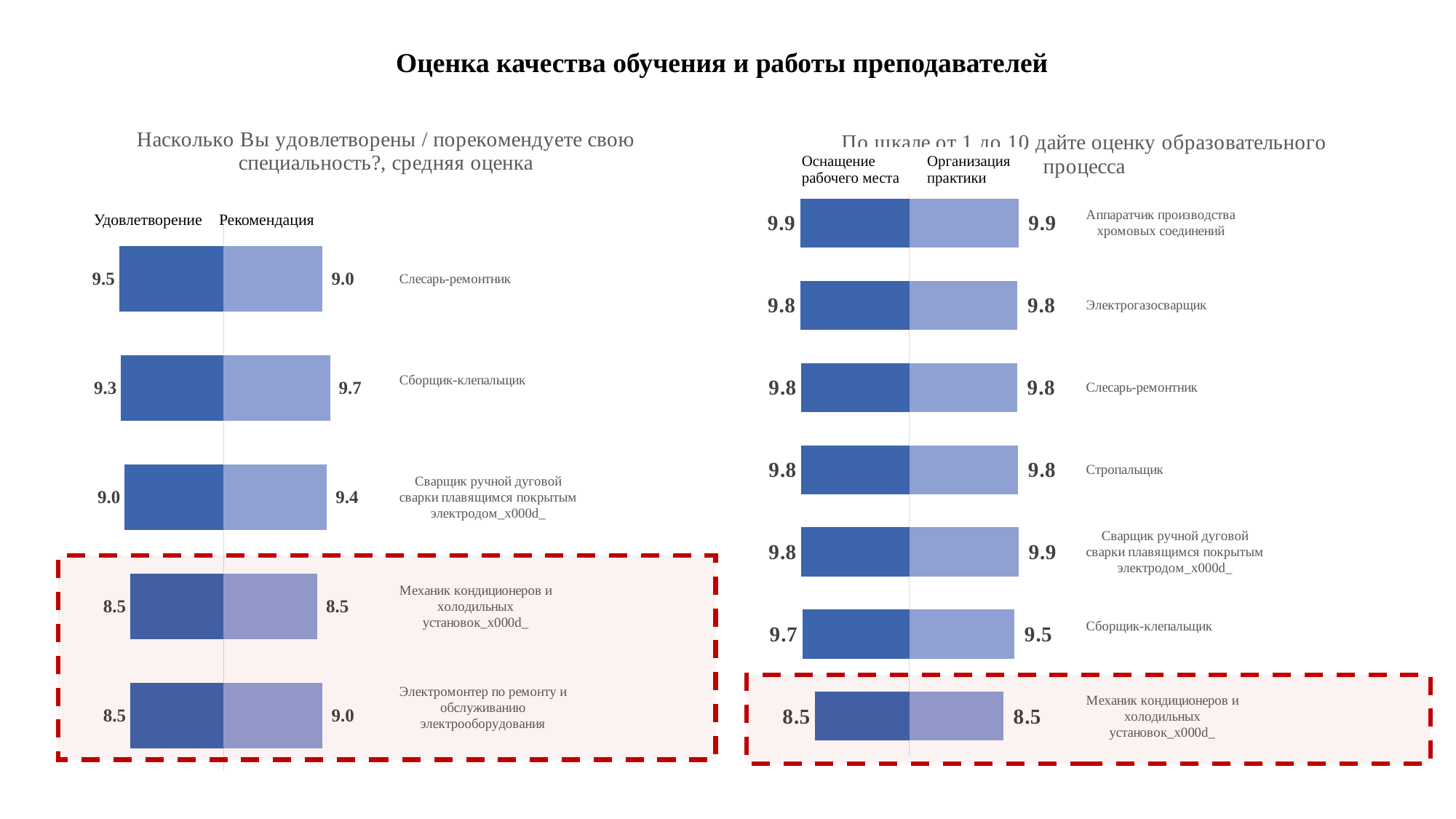

Оценка качества обучения и работы преподавателей

### Chart: Насколько Вы удовлетворены / порекомендуете свою специальность?, средняя оценка

| Category |  |  |
|---|---|---|
| Электромонтер по ремонту и обслуживанию электрооборудования
 | -8.5 | 9.0 |
| Механик кондиционеров и холодильных установок_x000d_ | -8.5 | 8.5 |
| Сварщик ручной дуговой сварки плавящимся покрытым электродом_x000d_ | -9.0 | 9.375 |
| Сборщик-клепальщик
 | -9.333333333333334 | 9.666666666666666 |
| Слесарь-ремонтник | -9.5 | 9.0 |

### Chart: По шкале от 1 до 10 дайте оценку образовательного процесса

| Category |  |  |
|---|---|---|
| Механик кондиционеров и холодильных установок_x000d_ | -8.5 | 8.5 |
| Сборщик-клепальщик
 | -9.666666666666666 | 9.5 |
| Сварщик ручной дуговой сварки плавящимся покрытым электродом_x000d_ | -9.75 | 9.875 |
| Стропальщик | -9.75 | 9.833333333333334 |
| Слесарь-ремонтник | -9.75 | 9.75 |
| Электрогазосварщик | -9.846153846153847 | 9.76923076923077 |
| Аппаратчик производства хромовых соединений | -9.857142857142858 | 9.857142857142858 |
| Оснащение рабочего места | Организация практики |
| --- | --- |
Удовлетворение	    Рекомендация